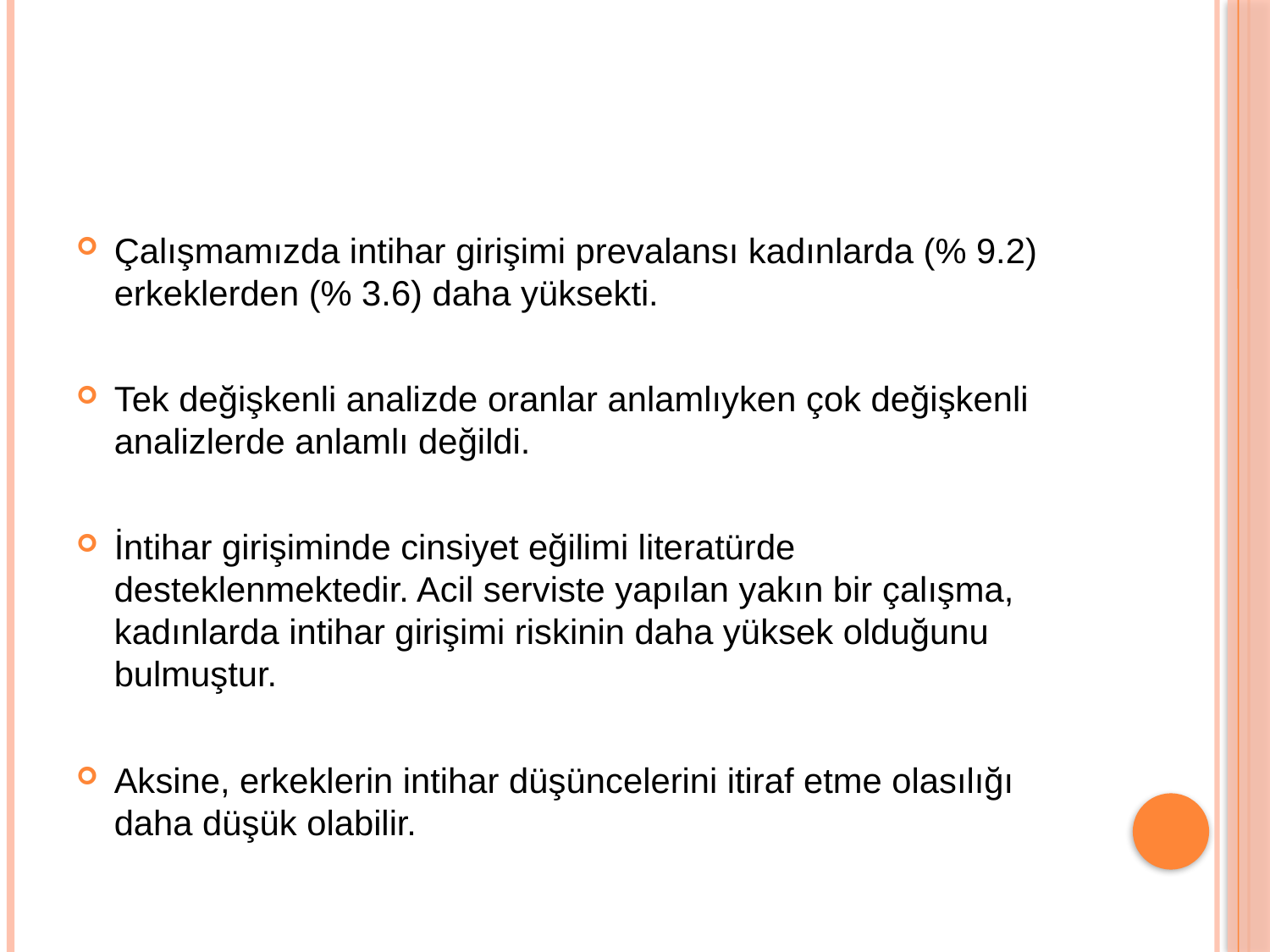

#
Çalışmamızda intihar girişimi prevalansı kadınlarda (% 9.2) erkeklerden (% 3.6) daha yüksekti.

Tek değişkenli analizde oranlar anlamlıyken çok değişkenli analizlerde anlamlı değildi.

İntihar girişiminde cinsiyet eğilimi literatürde desteklenmektedir. Acil serviste yapılan yakın bir çalışma, kadınlarda intihar girişimi riskinin daha yüksek olduğunu bulmuştur.

Aksine, erkeklerin intihar düşüncelerini itiraf etme olasılığı daha düşük olabilir.